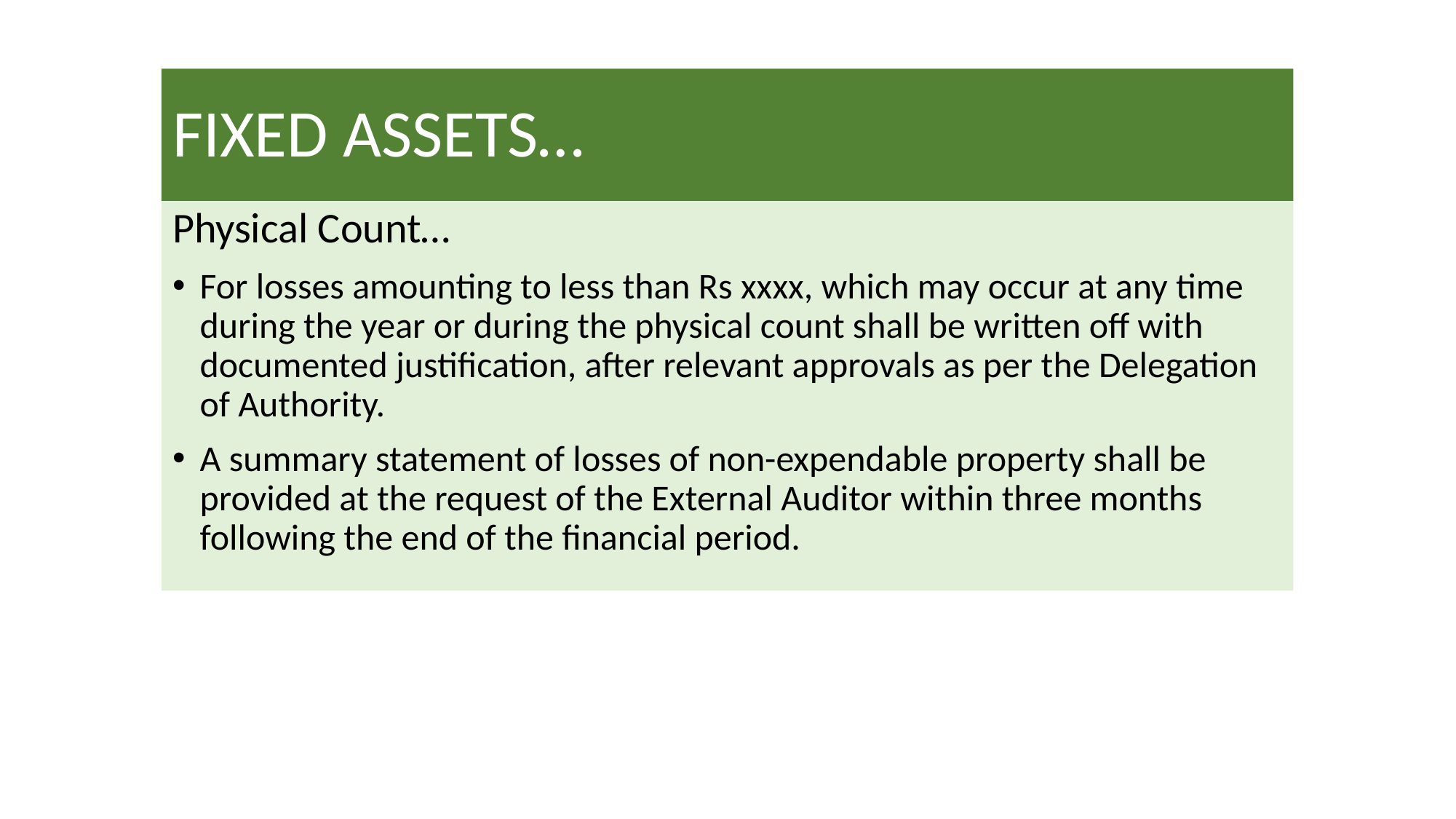

# FIXED ASSETS…
Physical Count…
For losses amounting to less than Rs xxxx, which may occur at any time during the year or during the physical count shall be written off with documented justification, after relevant approvals as per the Delegation of Authority.
A summary statement of losses of non-expendable property shall be provided at the request of the External Auditor within three months following the end of the financial period.